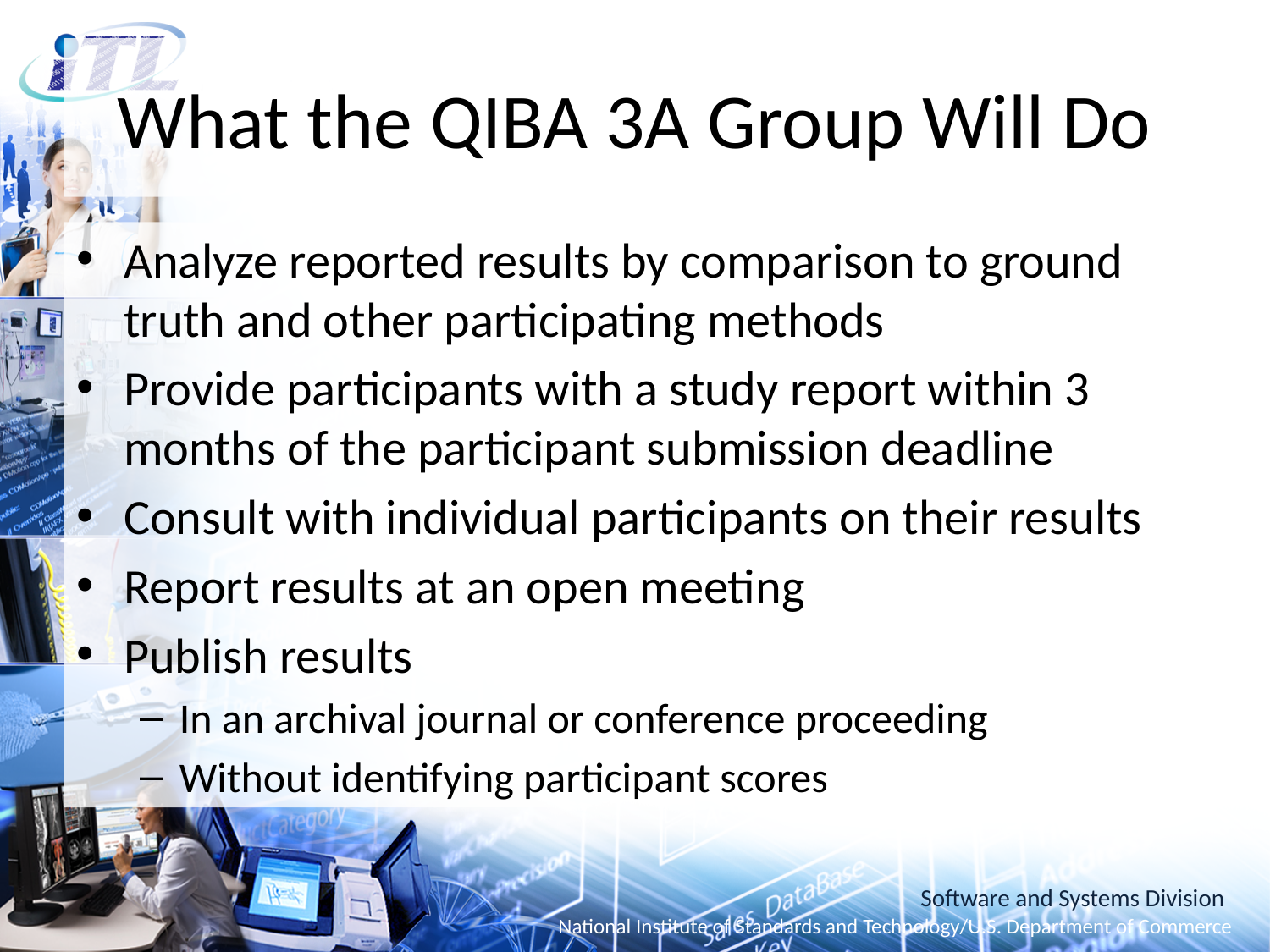

# What the QIBA 3A Group Will Do
Analyze reported results by comparison to ground truth and other participating methods
Provide participants with a study report within 3 months of the participant submission deadline
Consult with individual participants on their results
Report results at an open meeting
Publish results
In an archival journal or conference proceeding
Without identifying participant scores